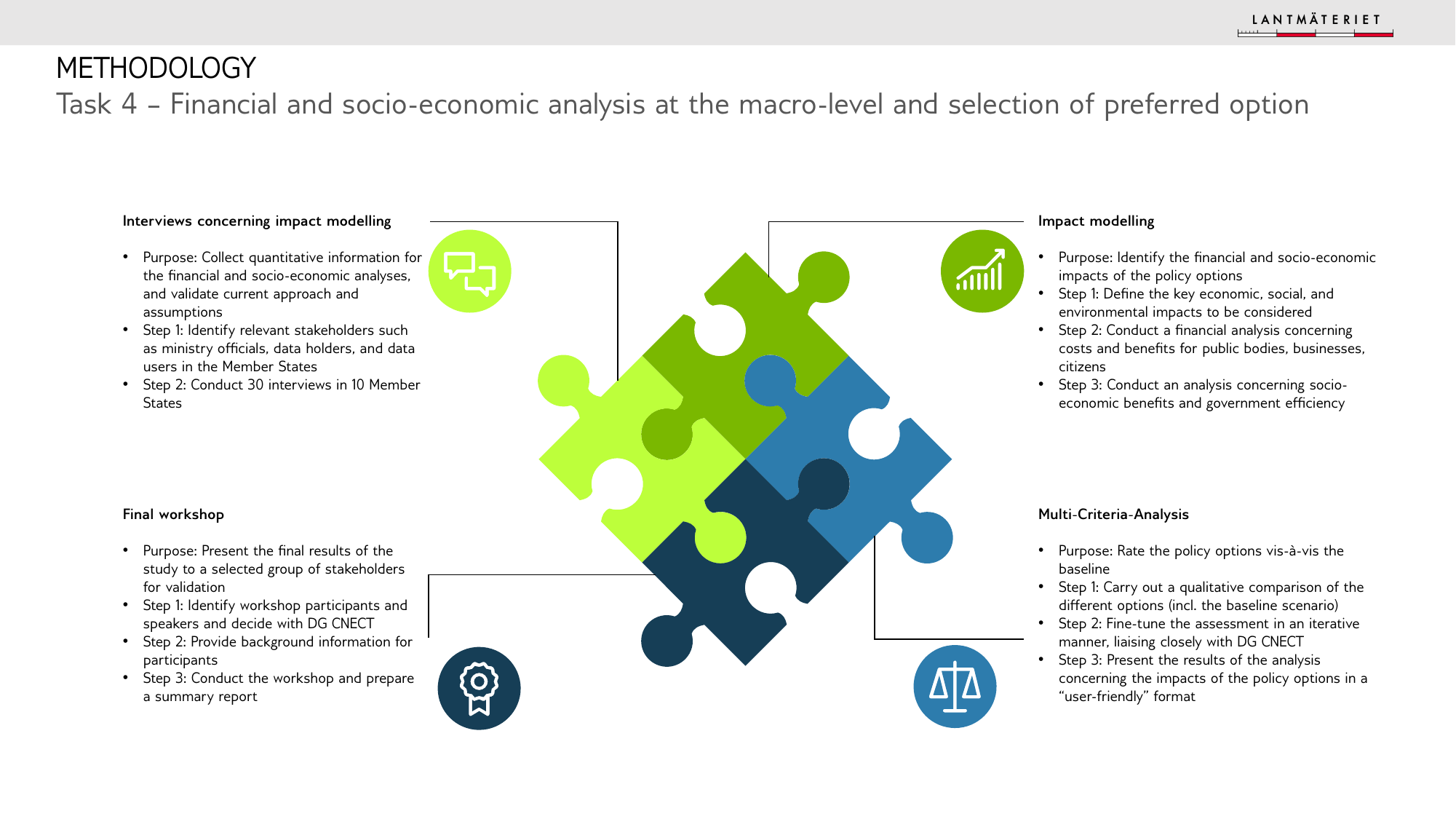

# Methodology
Task 4 – Financial and socio-economic analysis at the macro-level and selection of preferred option
Interviews concerning impact modelling

Purpose: Collect quantitative information for the financial and socio-economic analyses, and validate current approach and assumptions
Step 1: Identify relevant stakeholders such as ministry officials, data holders, and data users in the Member States
Step 2: Conduct 30 interviews in 10 Member States
Impact modelling
Purpose: Identify the financial and socio-economic impacts of the policy options
Step 1: Define the key economic, social, and environmental impacts to be considered
Step 2: Conduct a financial analysis concerning costs and benefits for public bodies, businesses, citizens
Step 3: Conduct an analysis concerning socio-economic benefits and government efficiency

Final workshop
Purpose: Present the final results of the study to a selected group of stakeholders for validation
Step 1: Identify workshop participants and speakers and decide with DG CNECT
Step 2: Provide background information for participants
Step 3: Conduct the workshop and prepare a summary report
Multi-Criteria-Analysis
Purpose: Rate the policy options vis-à-vis the baseline
Step 1: Carry out a qualitative comparison of the different options (incl. the baseline scenario)
Step 2: Fine-tune the assessment in an iterative manner, liaising closely with DG CNECT
Step 3: Present the results of the analysis concerning the impacts of the policy options in a “user-friendly” format